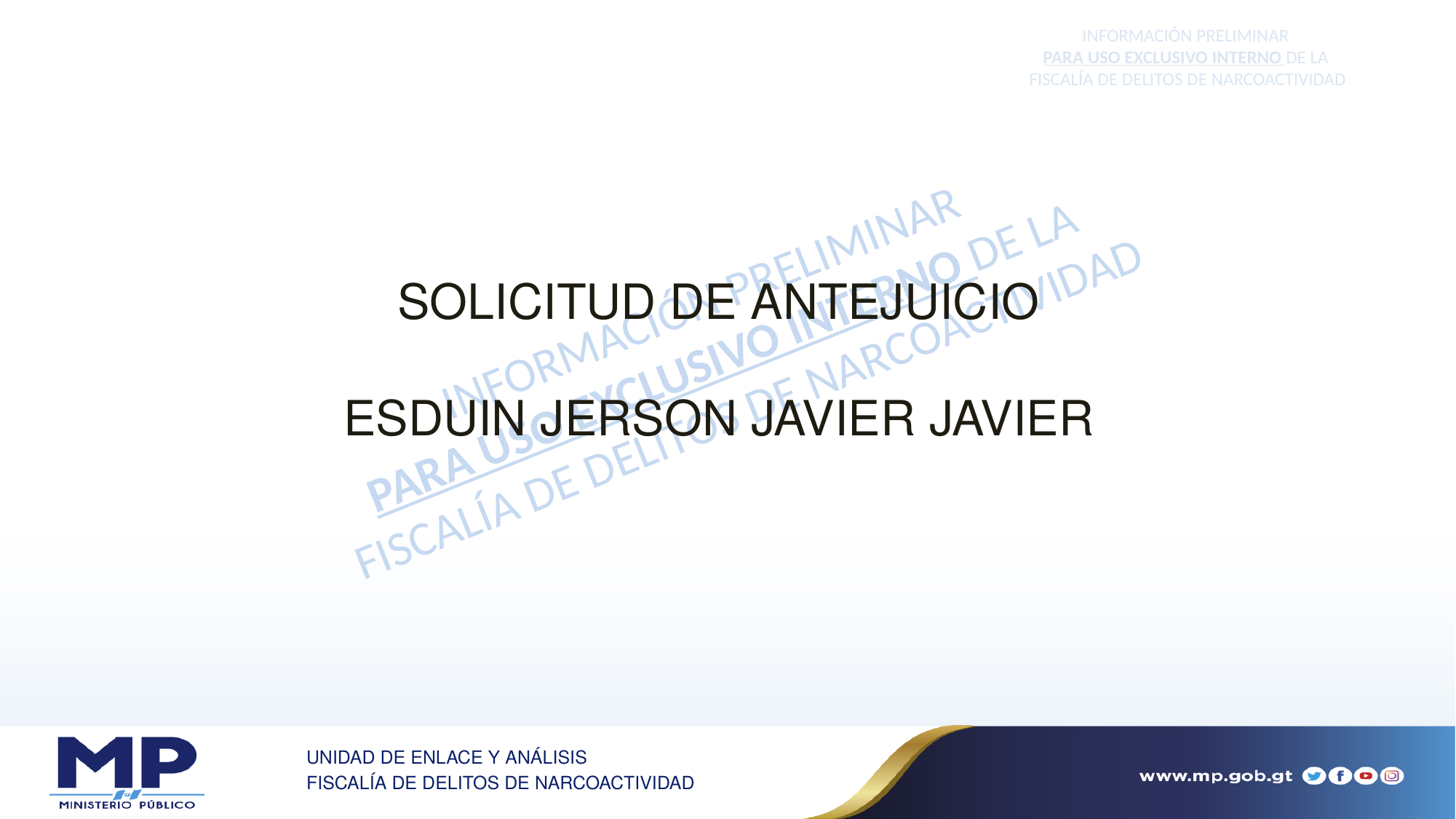

# SOLICITUD DE ANTEJUICIO Esduin Jerson Javier javier
UNIDAD DE ENLACE Y ANÁLISIS
FISCALÍA DE DELITOS DE NARCOACTIVIDAD